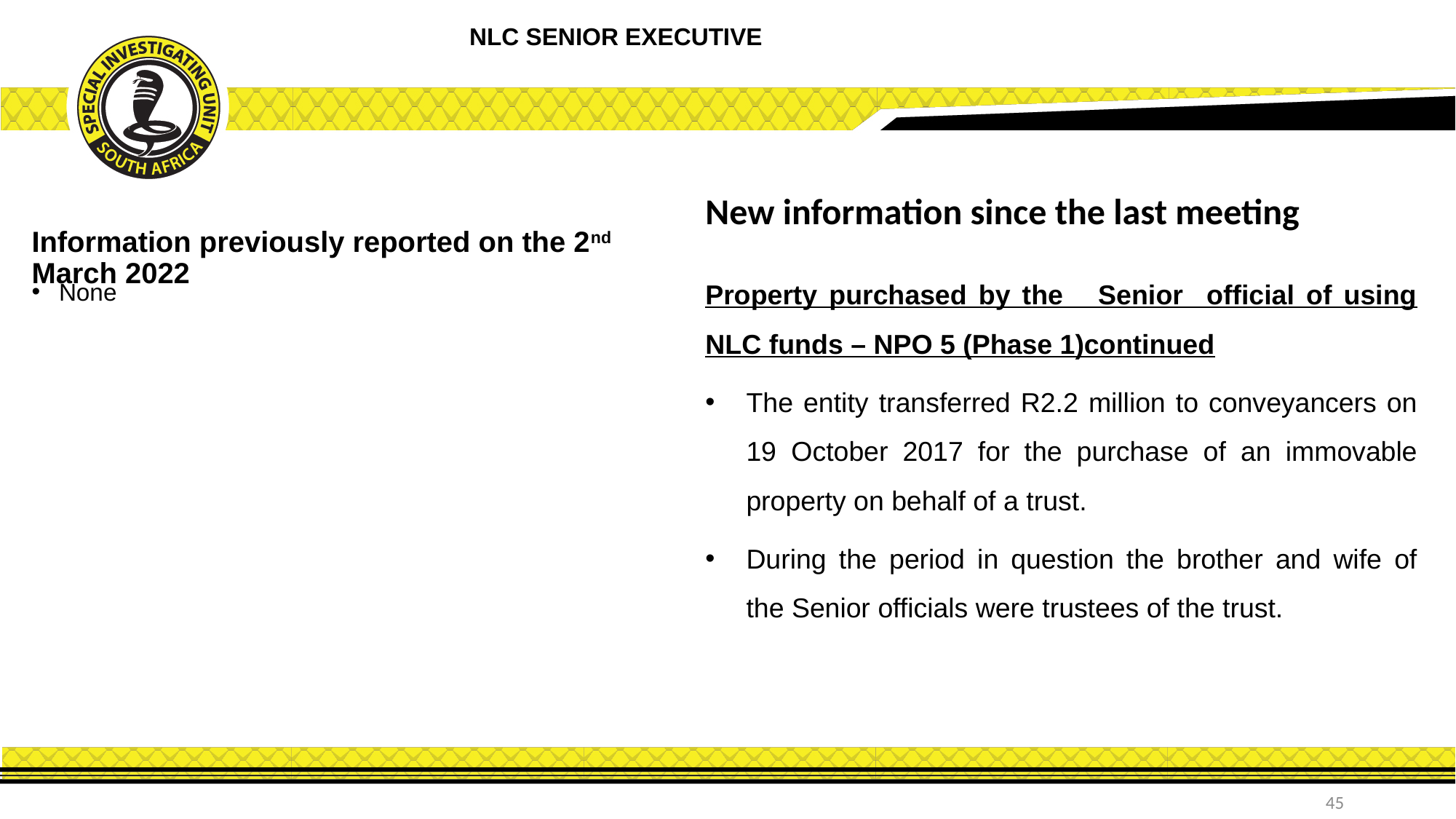

NLC SENIOR EXECUTIVE
New information since the last meeting
Information previously reported on the 2nd March 2022

Property purchased by the   Senior  official of using NLC funds – NPO 5 (Phase 1)continued
The entity transferred R2.2 million to conveyancers on 19 October 2017 for the purchase of an immovable property on behalf of a trust.
During the period in question the brother and wife of the Senior officials were trustees of the trust.

None
45